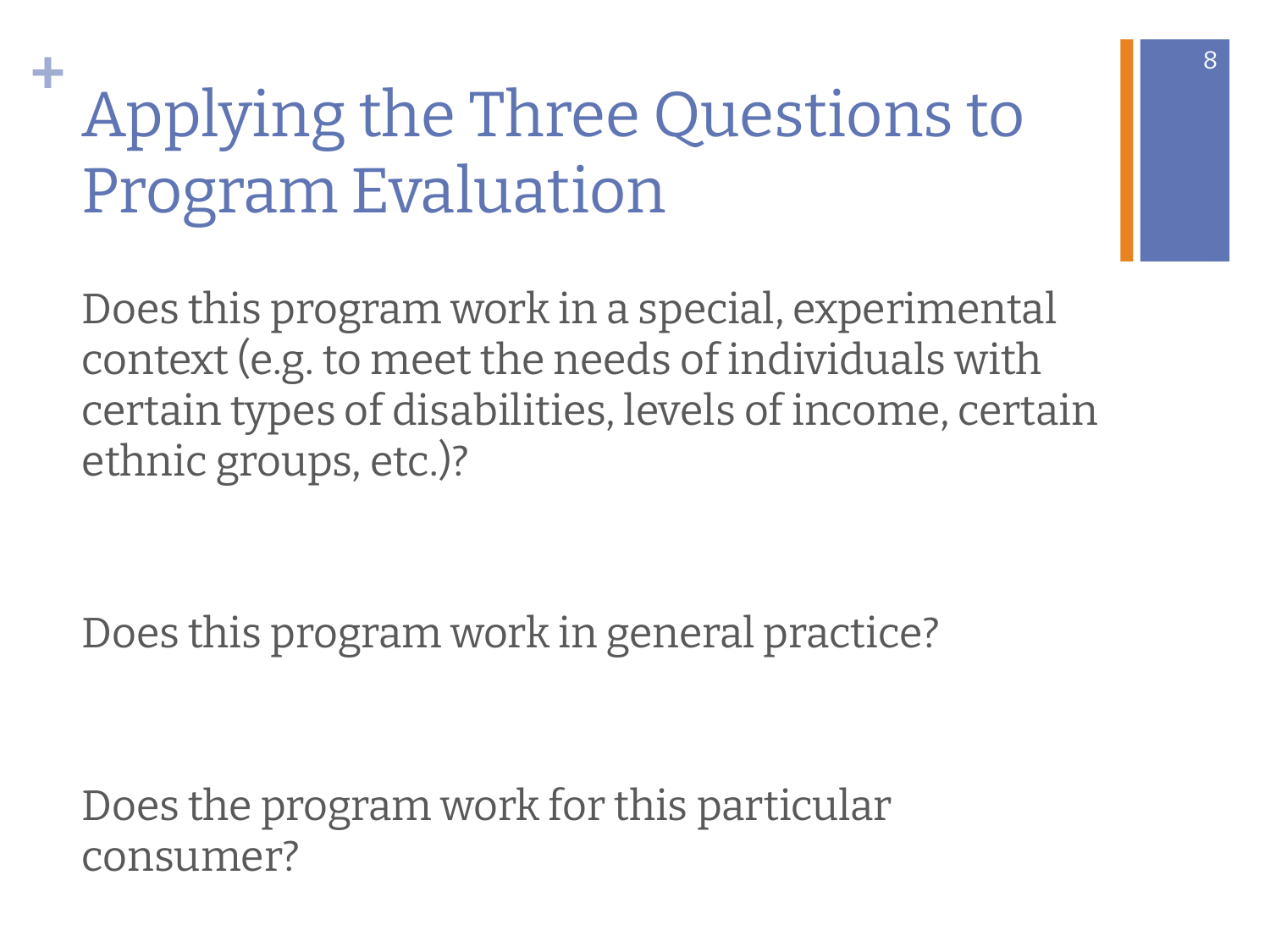

8
# Applying the Three Questions to Program Evaluation
Does this program work in a special, experimental context (e.g. to meet the needs of individuals with certain types of disabilities, levels of income, certain ethnic groups, etc.)?

Does this program work in general practice?

Does the program work for this particular consumer?